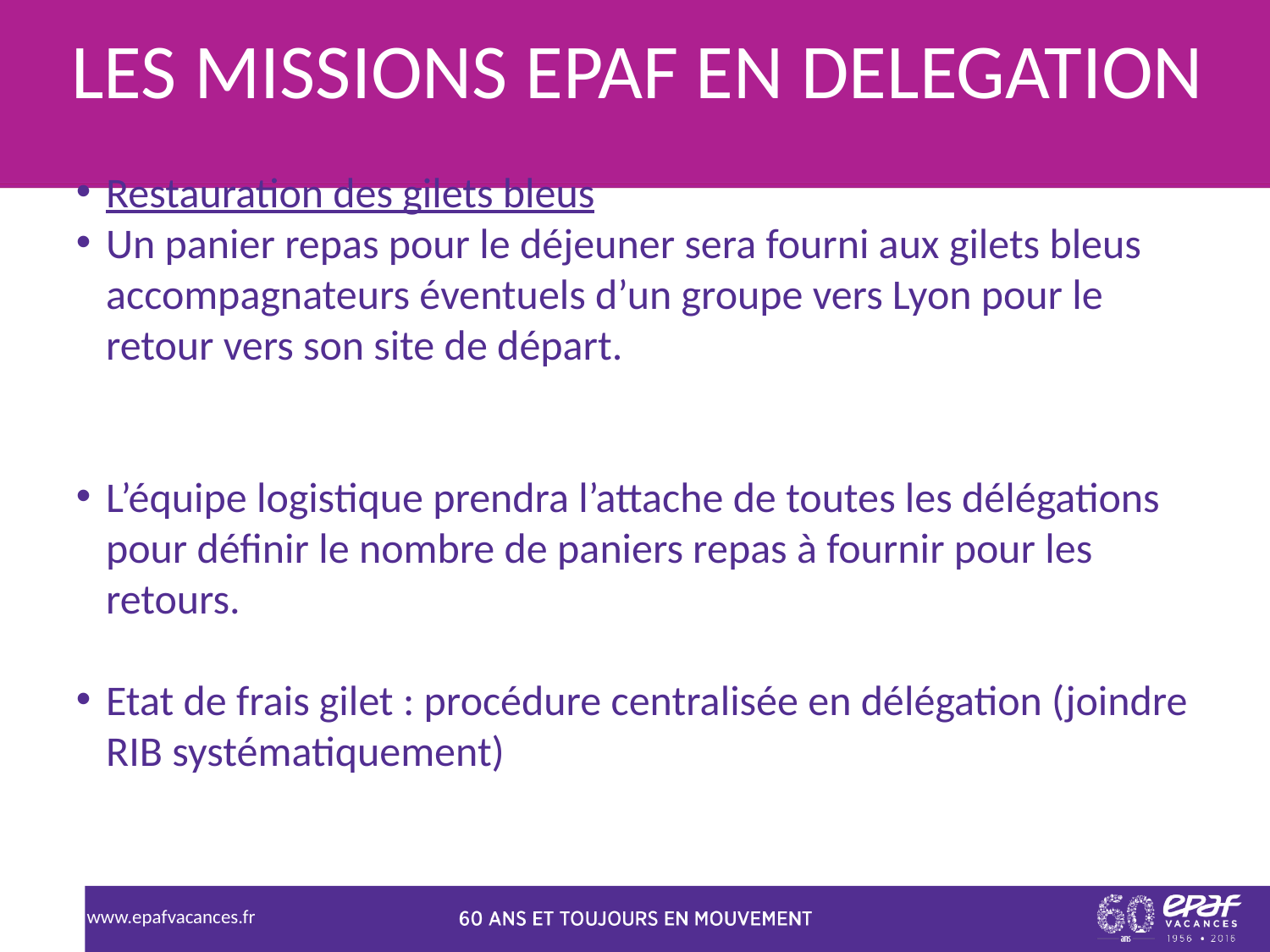

LES MISSIONS EPAF EN DELEGATION
Restauration des gilets bleus
Un panier repas pour le déjeuner sera fourni aux gilets bleus accompagnateurs éventuels d’un groupe vers Lyon pour le retour vers son site de départ.

L’équipe logistique prendra l’attache de toutes les délégations pour définir le nombre de paniers repas à fournir pour les retours.

Etat de frais gilet : procédure centralisée en délégation (joindre RIB systématiquement)